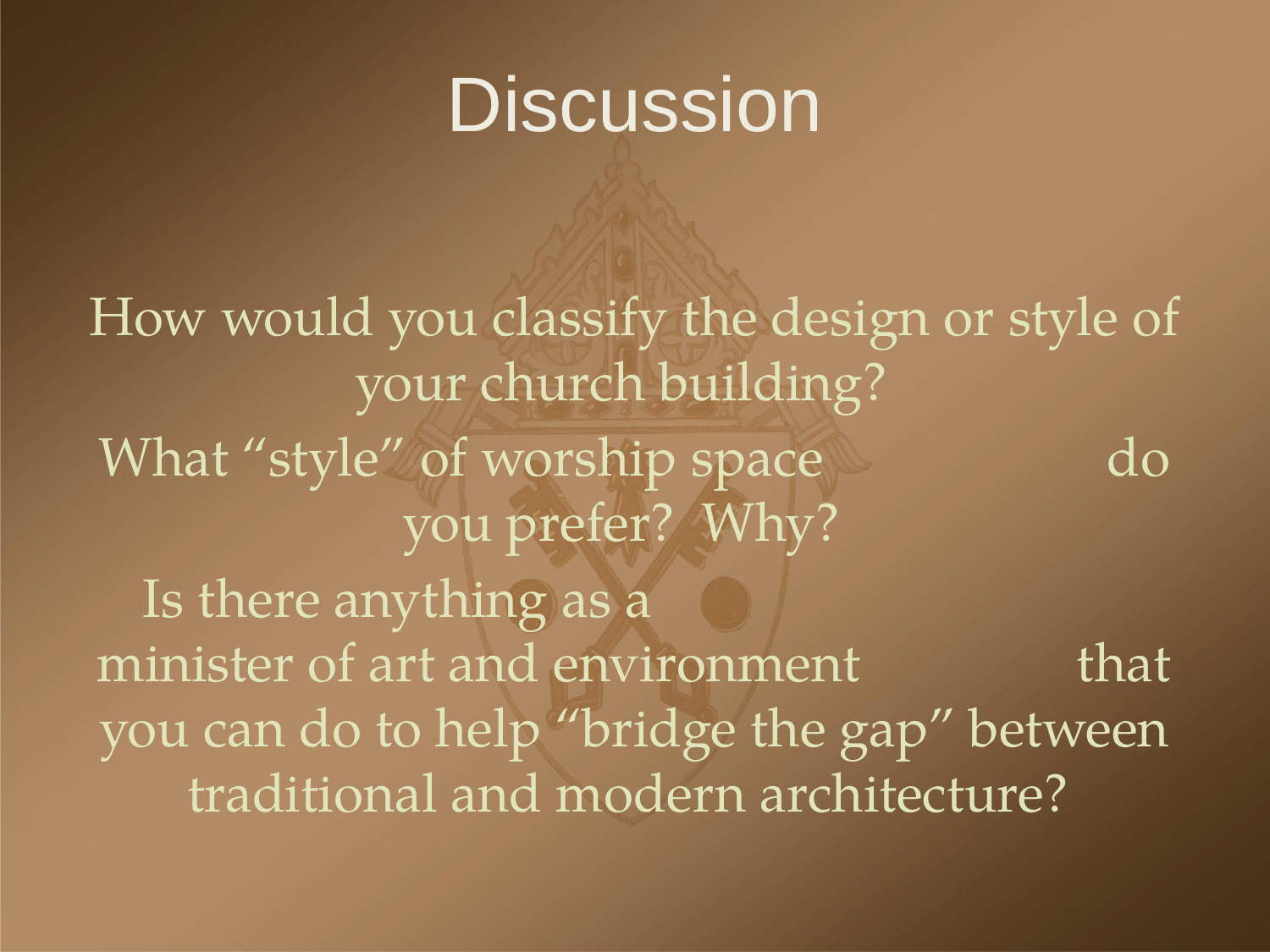

# Discussion
How would you classify the design or style of your church building?
What “style” of worship space                     do you prefer?  Why?
Is there anything as a                                    minister of art and environment                that you can do to help “bridge the gap” between traditional and modern architecture?